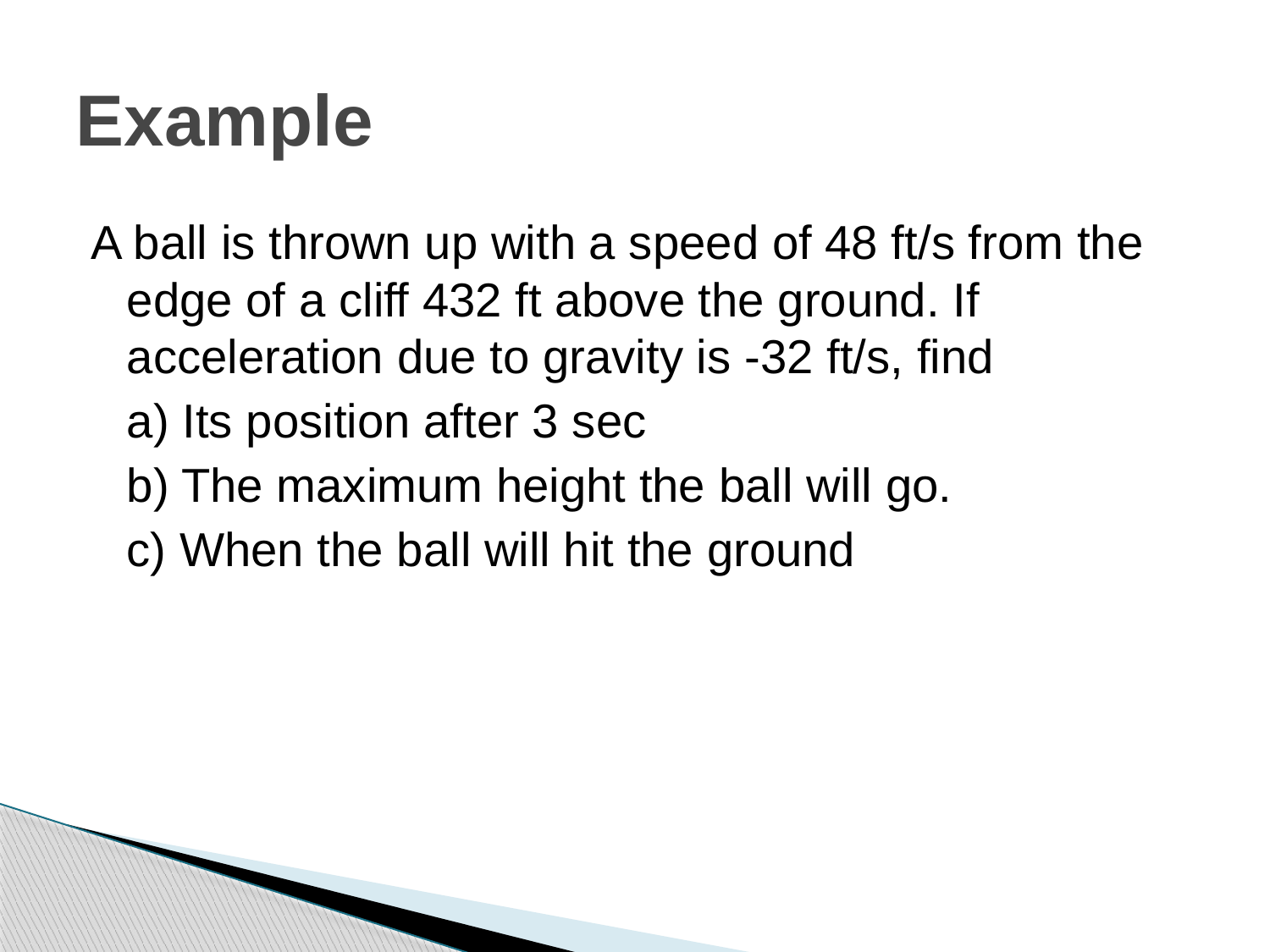

# Example
A ball is thrown up with a speed of 48 ft/s from the edge of a cliff 432 ft above the ground. If acceleration due to gravity is -32 ft/s, find
	a) Its position after 3 sec
	b) The maximum height the ball will go.
	c) When the ball will hit the ground